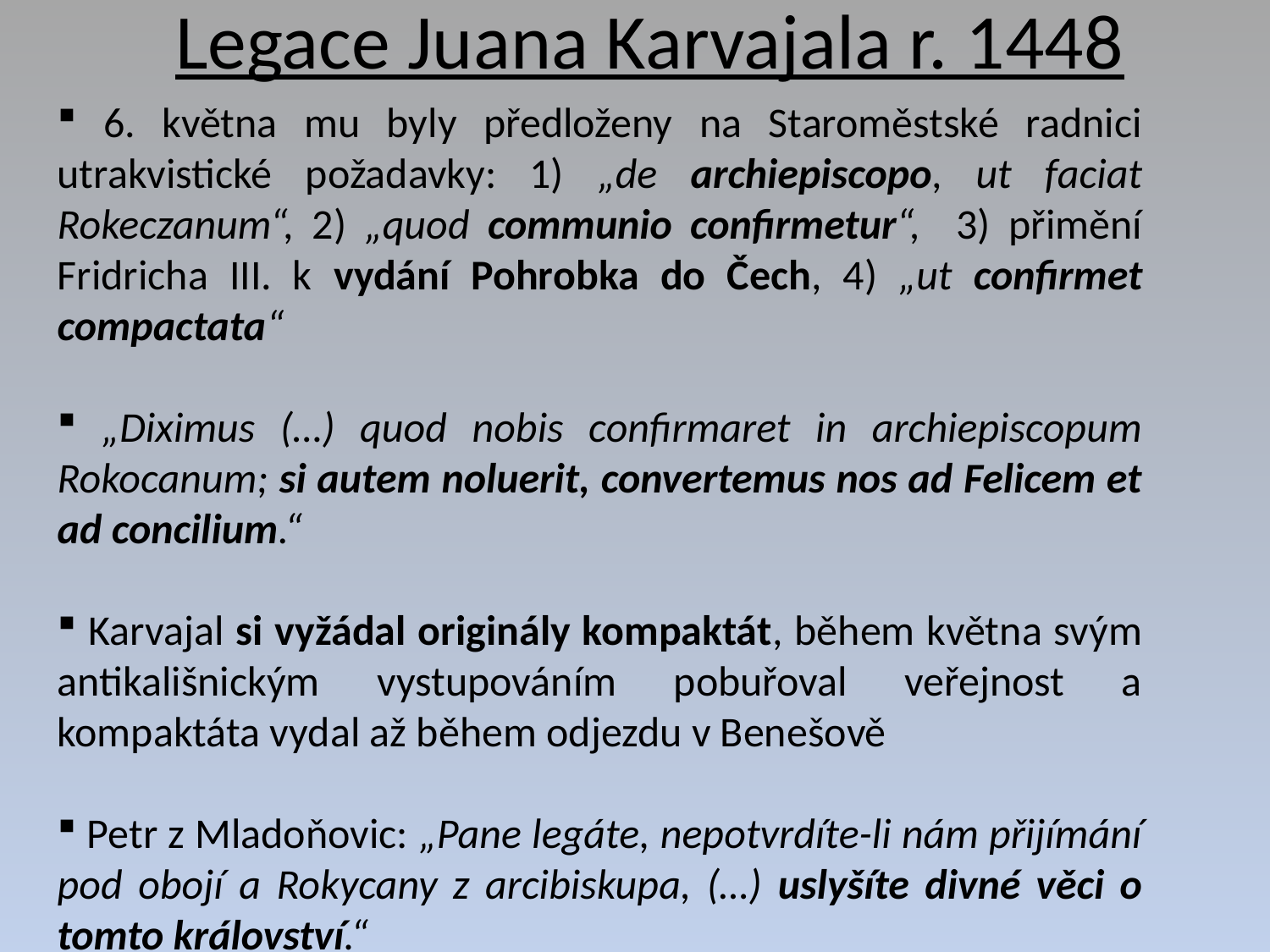

# Legace Juana Karvajala r. 1448

 6. května mu byly předloženy na Staroměstské radnici utrakvistické požadavky: 1) „de archiepiscopo, ut faciat Rokeczanum“, 2) „quod communio confirmetur“,  3) přimění Fridricha III. k vydání Pohrobka do Čech, 4) „ut confirmet compactata“

 „Diximus (…) quod nobis confirmaret in archiepiscopum Rokocanum; si autem noluerit, convertemus nos ad Felicem et ad concilium.“

 Karvajal si vyžádal originály kompaktát, během května svým antikališnickým vystupováním pobuřoval veřejnost a kompaktáta vydal až během odjezdu v Benešově

 Petr z Mladoňovic: „Pane legáte, nepotvrdíte-li nám přijímání pod obojí a Rokycany z arcibiskupa, (…) uslyšíte divné věci o tomto království.“